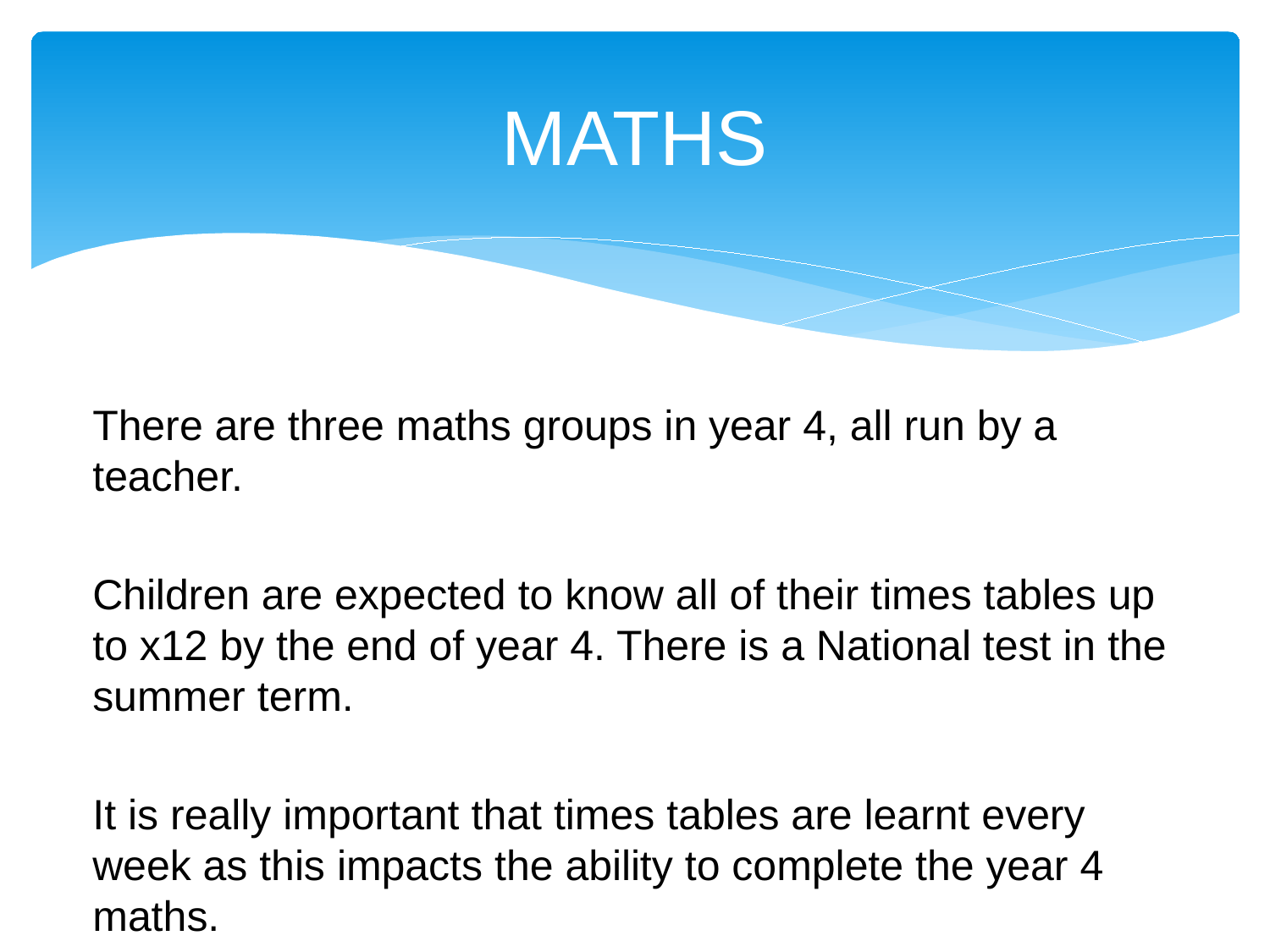

# MATHS

There are three maths groups in year 4, all run by a teacher.

Children are expected to know all of their times tables up to x12 by the end of year 4. There is a National test in the summer term.

It is really important that times tables are learnt every week as this impacts the ability to complete the year 4 maths.